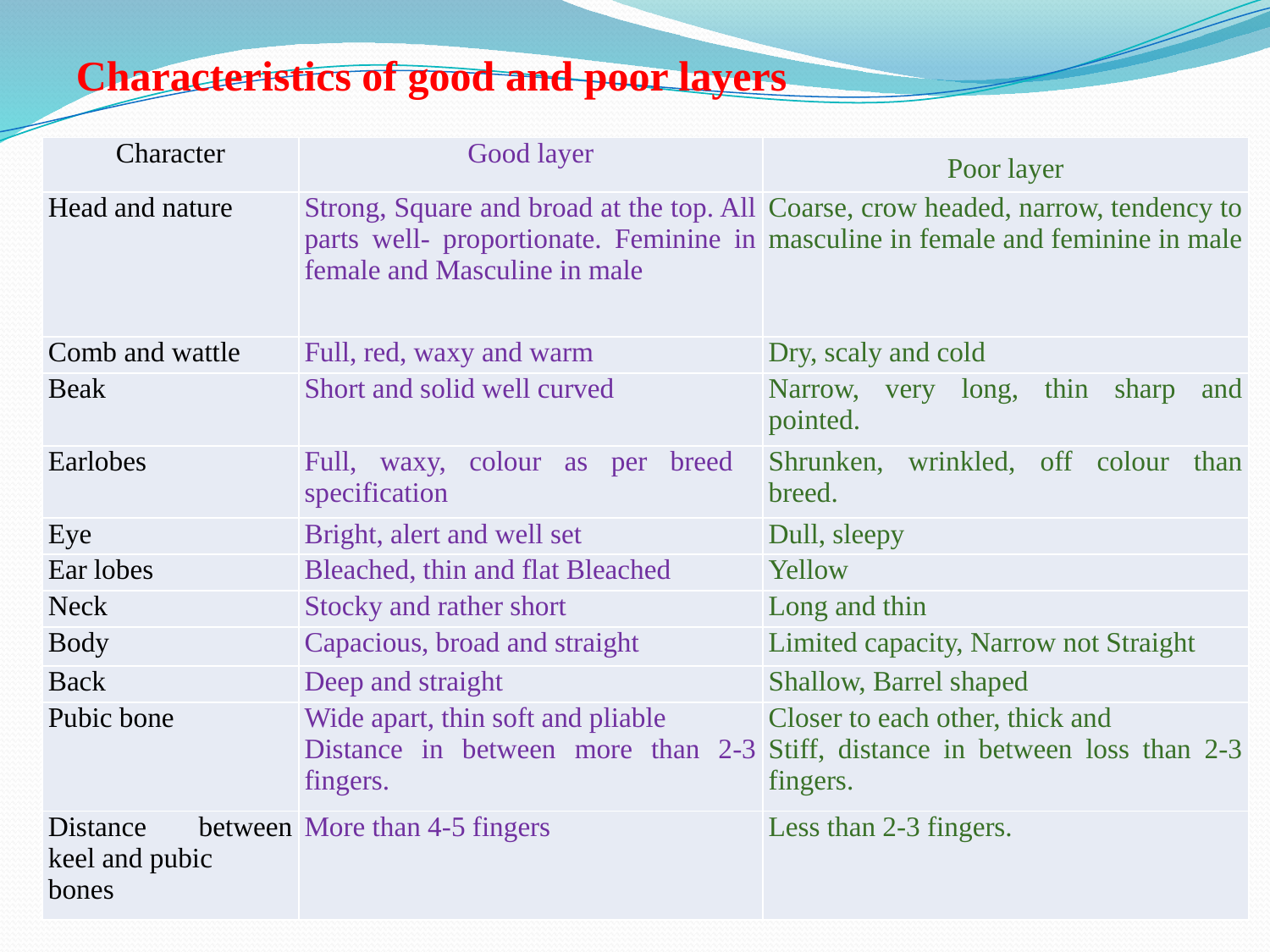

Characteristics of good and poor layers

| Character | Good layer | Poor layer |
| --- | --- | --- |
| Head and nature | Strong, Square and broad at the top. All parts well- proportionate. Feminine in female and Masculine in male | Coarse, crow headed, narrow, tendency to masculine in female and feminine in male |
| Comb and wattle | Full, red, waxy and warm | Dry, scaly and cold |
| Beak | Short and solid well curved | Narrow, very long, thin sharp and pointed. |
| Earlobes | Full, waxy, colour as per breed specification | Shrunken, wrinkled, off colour than breed. |
| Eye | Bright, alert and well set | Dull, sleepy |
| Ear lobes | Bleached, thin and flat Bleached | Yellow |
| Neck | Stocky and rather short | Long and thin |
| Body | Capacious, broad and straight | Limited capacity, Narrow not Straight |
| Back | Deep and straight | Shallow, Barrel shaped |
| Pubic bone | Wide apart, thin soft and pliable Distance in between more than 2-3 fingers. | Closer to each other, thick and Stiff, distance in between loss than 2-3 fingers. |
| Distance between keel and pubic bones | More than 4-5 fingers | Less than 2-3 fingers. |